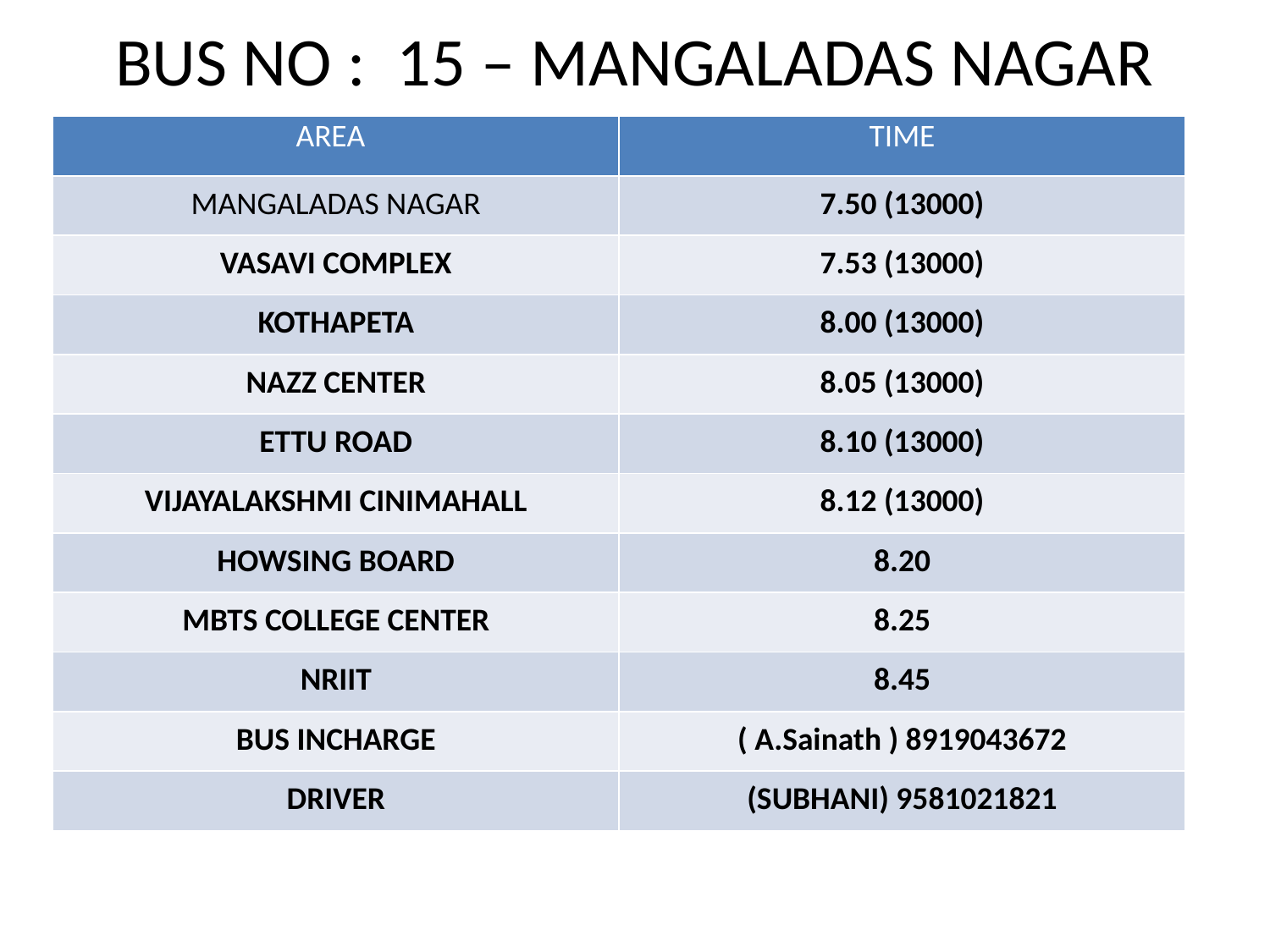

BUS NO :  15 – MANGALADAS NAGAR
| AREA | TIME |
| --- | --- |
| MANGALADAS NAGAR | 7.50 (13000) |
| VASAVI COMPLEX | 7.53 (13000) |
| KOTHAPETA | 8.00 (13000) |
| NAZZ CENTER | 8.05 (13000) |
| ETTU ROAD | 8.10 (13000) |
| VIJAYALAKSHMI CINIMAHALL | 8.12 (13000) |
| HOWSING BOARD | 8.20 |
| MBTS COLLEGE CENTER | 8.25 |
| NRIIT | 8.45 |
| BUS INCHARGE | ( A.Sainath ) 8919043672 |
| DRIVER | (SUBHANI) 9581021821 |